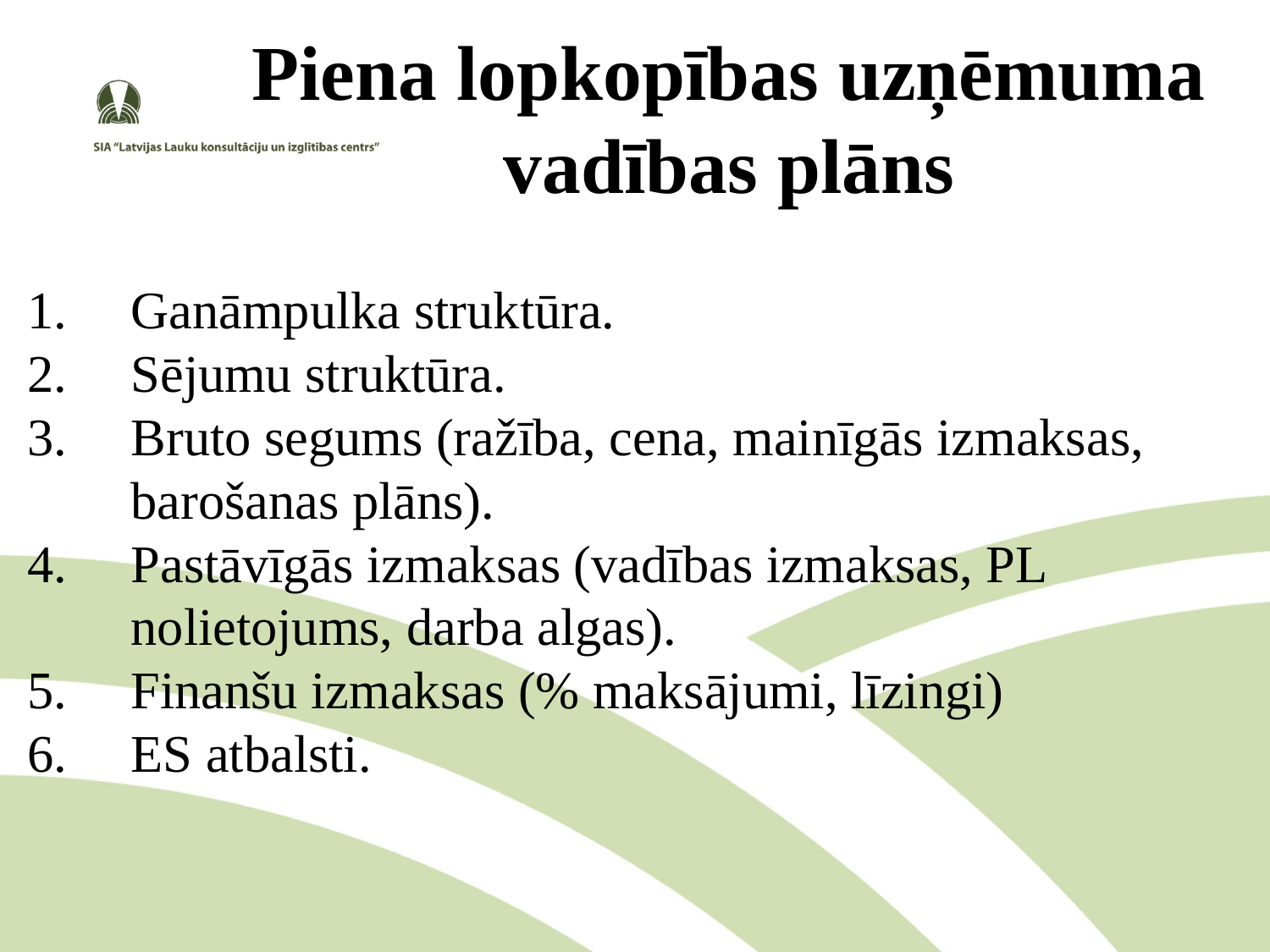

# Piena lopkopības uzņēmuma vadības plāns
Ganāmpulka struktūra.
Sējumu struktūra.
Bruto segums (ražība, cena, mainīgās izmaksas, barošanas plāns).
Pastāvīgās izmaksas (vadības izmaksas, PL nolietojums, darba algas).
Finanšu izmaksas (% maksājumi, līzingi)
ES atbalsti.